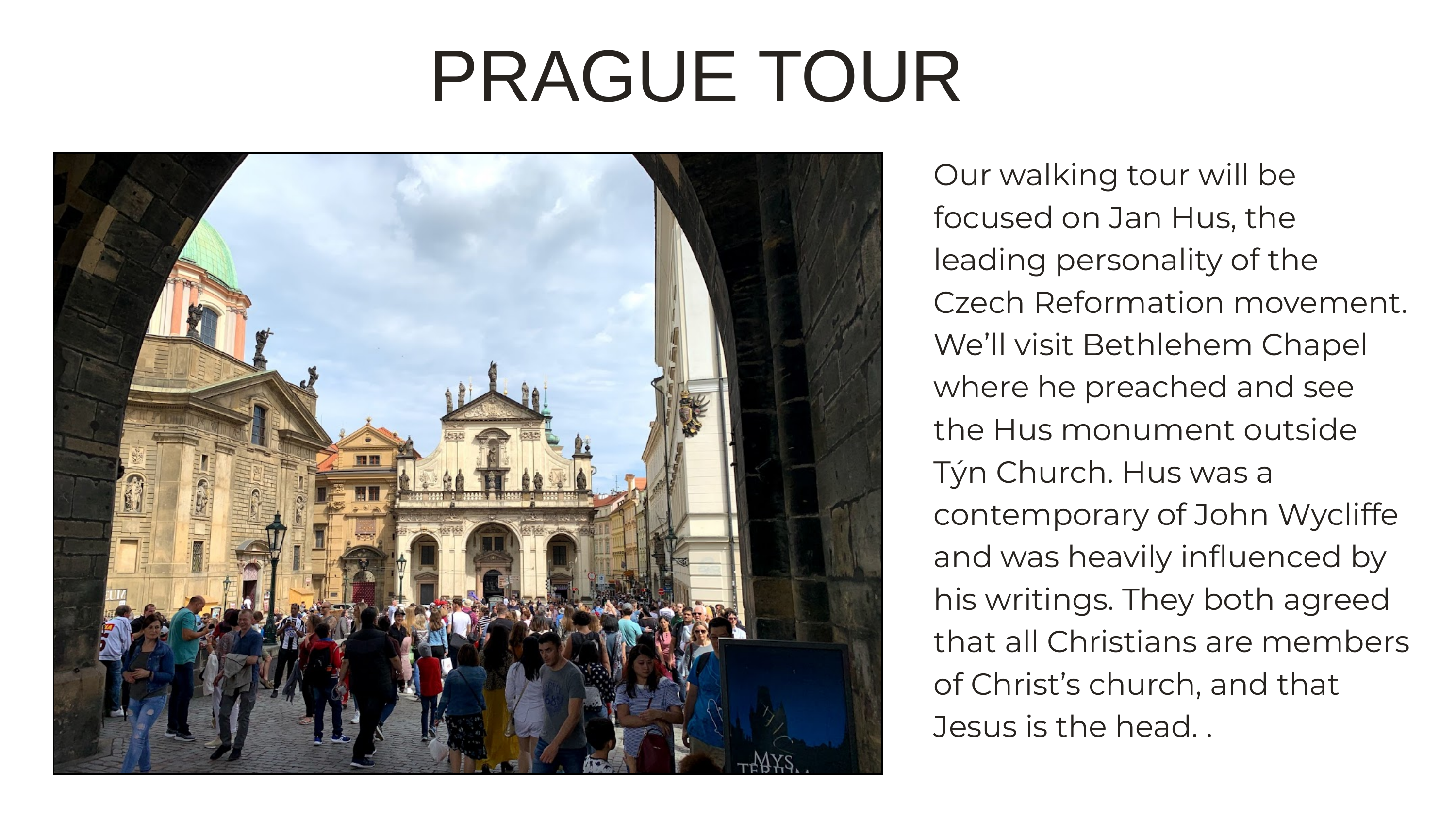

PRAGUE TOUR
Our walking tour will be focused on Jan Hus, the leading personality of the Czech Reformation movement. We’ll visit Bethlehem Chapel where he preached and see the Hus monument outside Týn Church. Hus was a contemporary of John Wycliffe and was heavily influenced by his writings. They both agreed that all Christians are members of Christ’s church, and that Jesus is the head. .